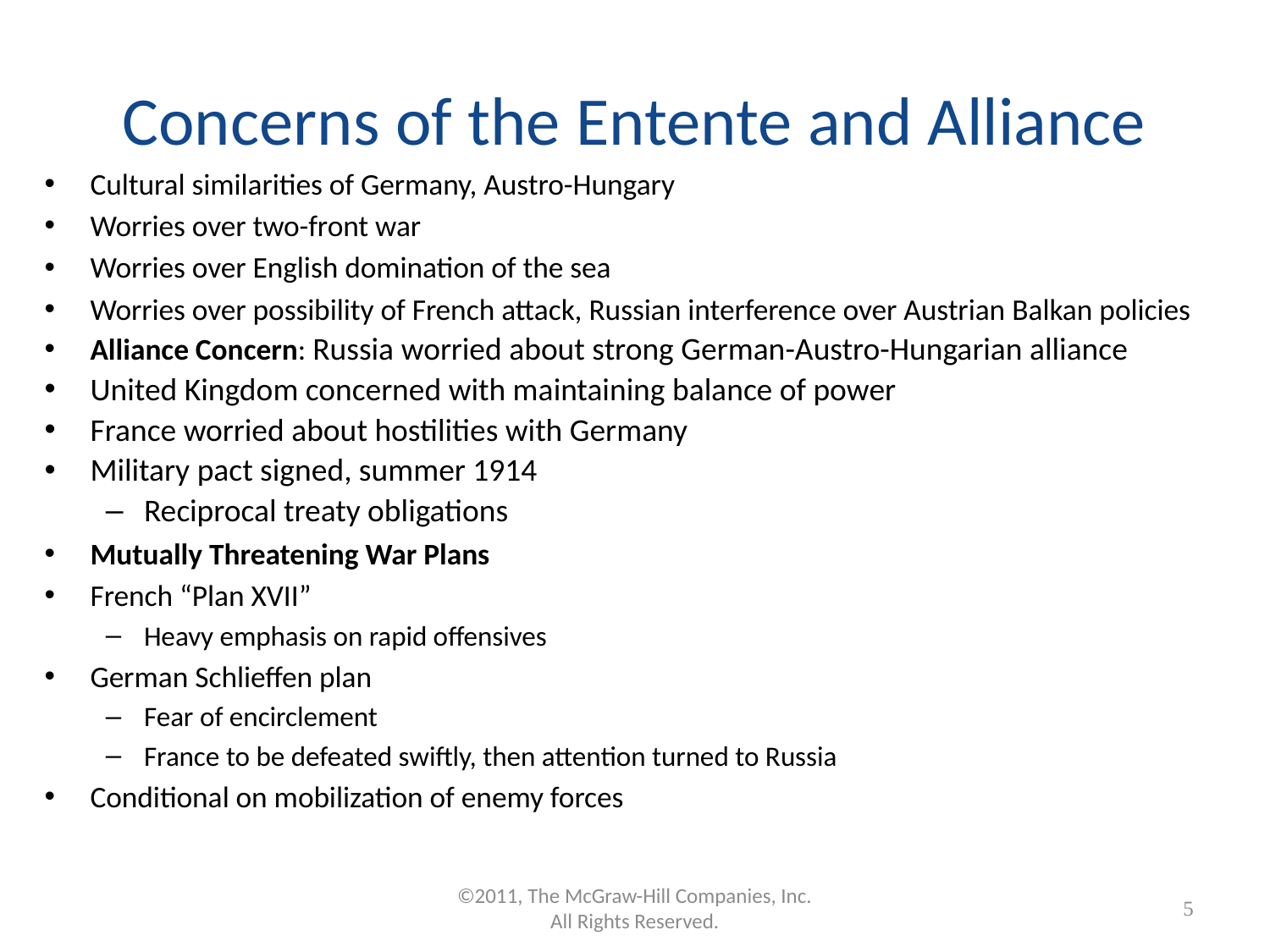

# Concerns of the Entente and Alliance
Cultural similarities of Germany, Austro-Hungary
Worries over two-front war
Worries over English domination of the sea
Worries over possibility of French attack, Russian interference over Austrian Balkan policies
Alliance Concern: Russia worried about strong German-Austro-Hungarian alliance
United Kingdom concerned with maintaining balance of power
France worried about hostilities with Germany
Military pact signed, summer 1914
Reciprocal treaty obligations
Mutually Threatening War Plans
French “Plan XVII”
Heavy emphasis on rapid offensives
German Schlieffen plan
Fear of encirclement
France to be defeated swiftly, then attention turned to Russia
Conditional on mobilization of enemy forces

©2011, The McGraw-Hill Companies, Inc. All Rights Reserved.
5